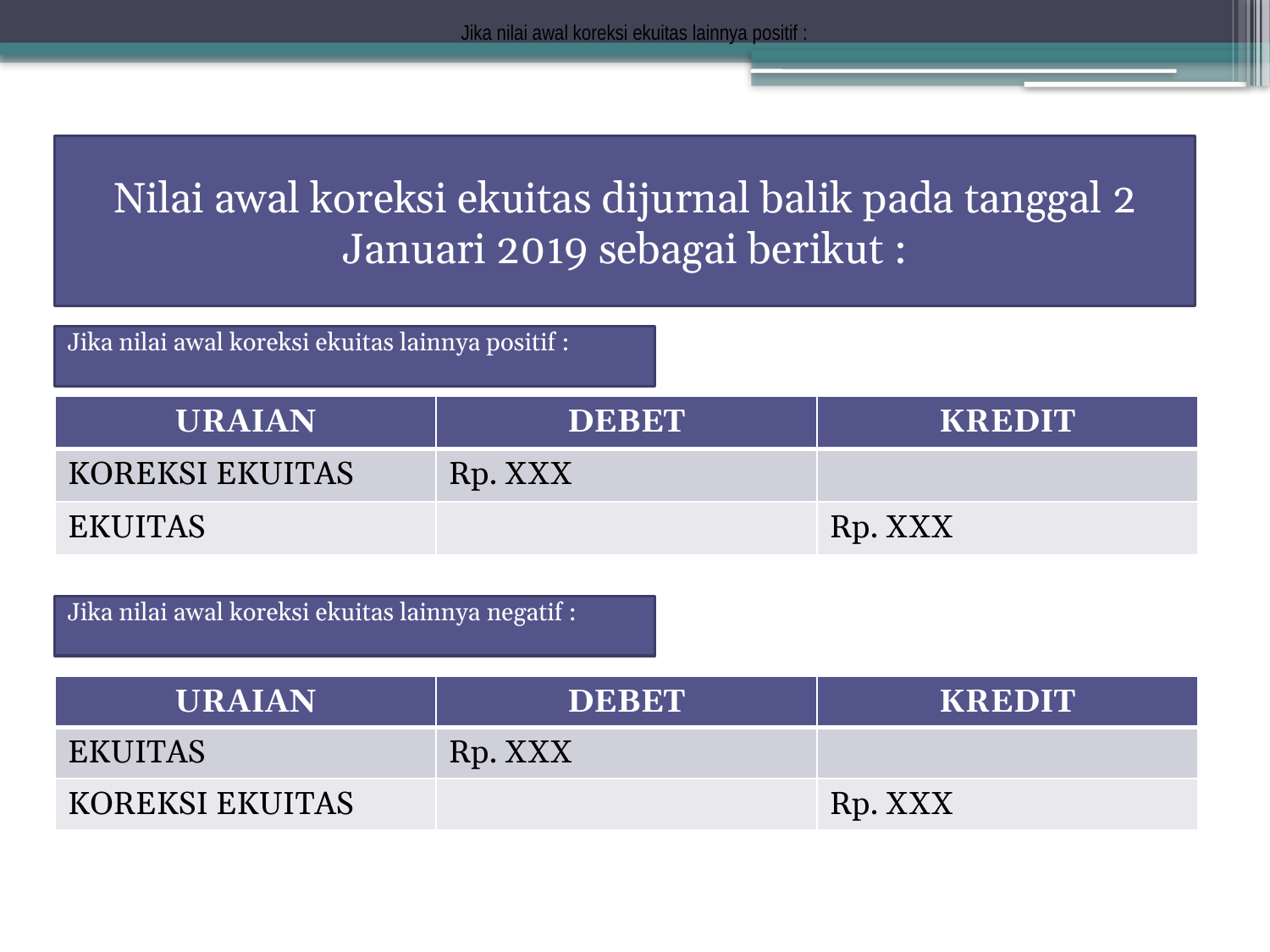

Jika nilai awal koreksi ekuitas lainnya positif :
Nilai awal koreksi ekuitas dijurnal balik pada tanggal 2 Januari 2019 sebagai berikut :
Jika nilai awal koreksi ekuitas lainnya positif :

| URAIAN | DEBET | KREDIT |
| --- | --- | --- |
| KOREKSI EKUITAS | Rp. XXX |  |
| EKUITAS |  | Rp. XXX |
Jika nilai awal koreksi ekuitas lainnya negatif :

| URAIAN | DEBET | KREDIT |
| --- | --- | --- |
| EKUITAS | Rp. XXX |  |
| KOREKSI EKUITAS |  | Rp. XXX |